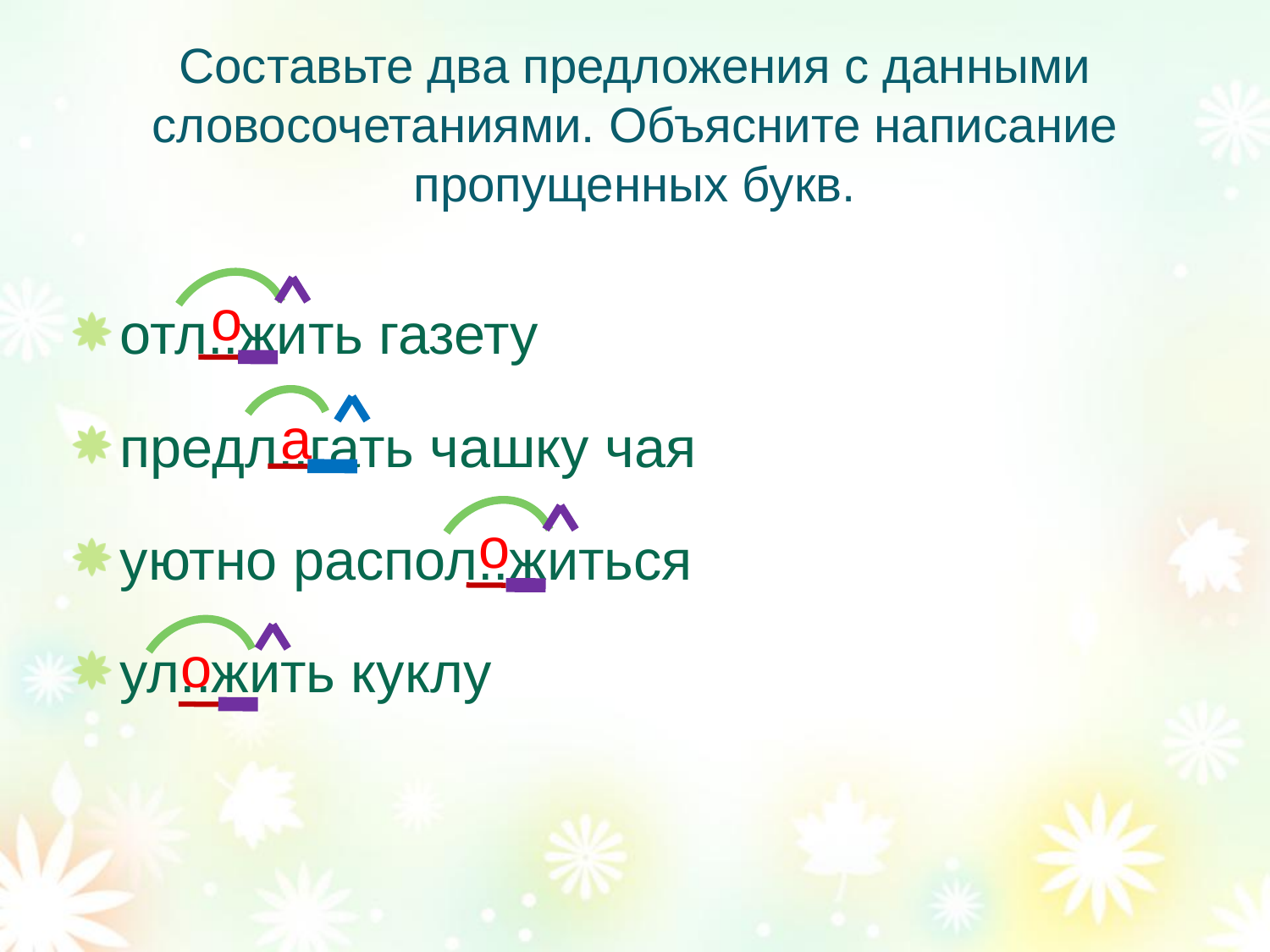

# Составьте два предложения с данными словосочетаниями. Объясните написание пропущенных букв.
отл..жить газету
предл..гать чашку чая
уютно распол..житься
ул..жить куклу

о

а

о

о